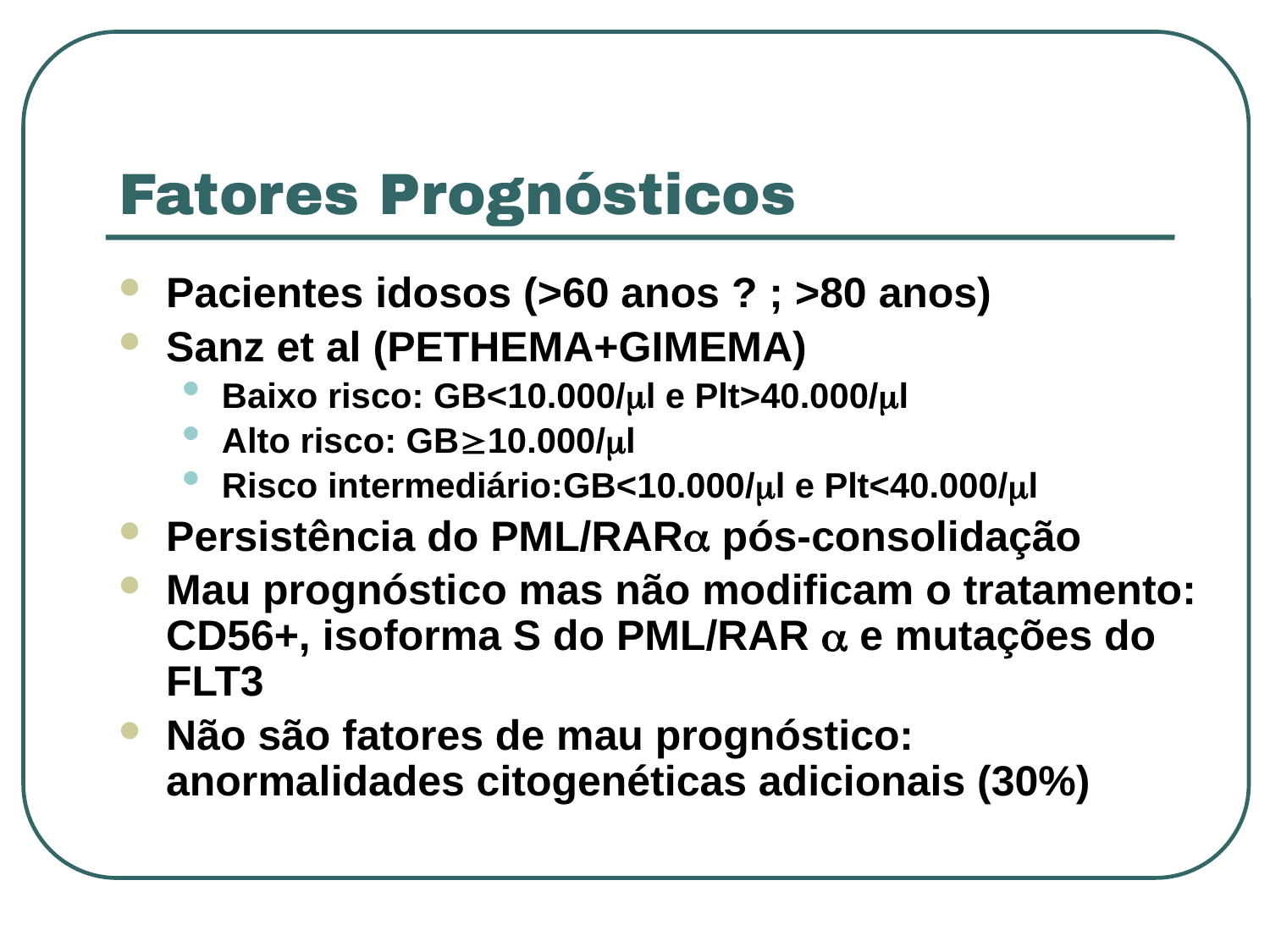

# Fatores Prognósticos
Pacientes idosos (>60 anos ? ; >80 anos)
Sanz et al (PETHEMA+GIMEMA)
Baixo risco: GB<10.000/μl e Plt>40.000/μl
Alto risco: GB≥10.000/μl
Risco intermediário:GB<10.000/μl e Plt<40.000/μl
Persistência do PML/RARα pós-consolidação
Mau prognóstico mas não modificam o tratamento: CD56+, isoforma S do PML/RAR α e mutações do FLT3
Não são fatores de mau prognóstico: anormalidades citogenéticas adicionais (30%)